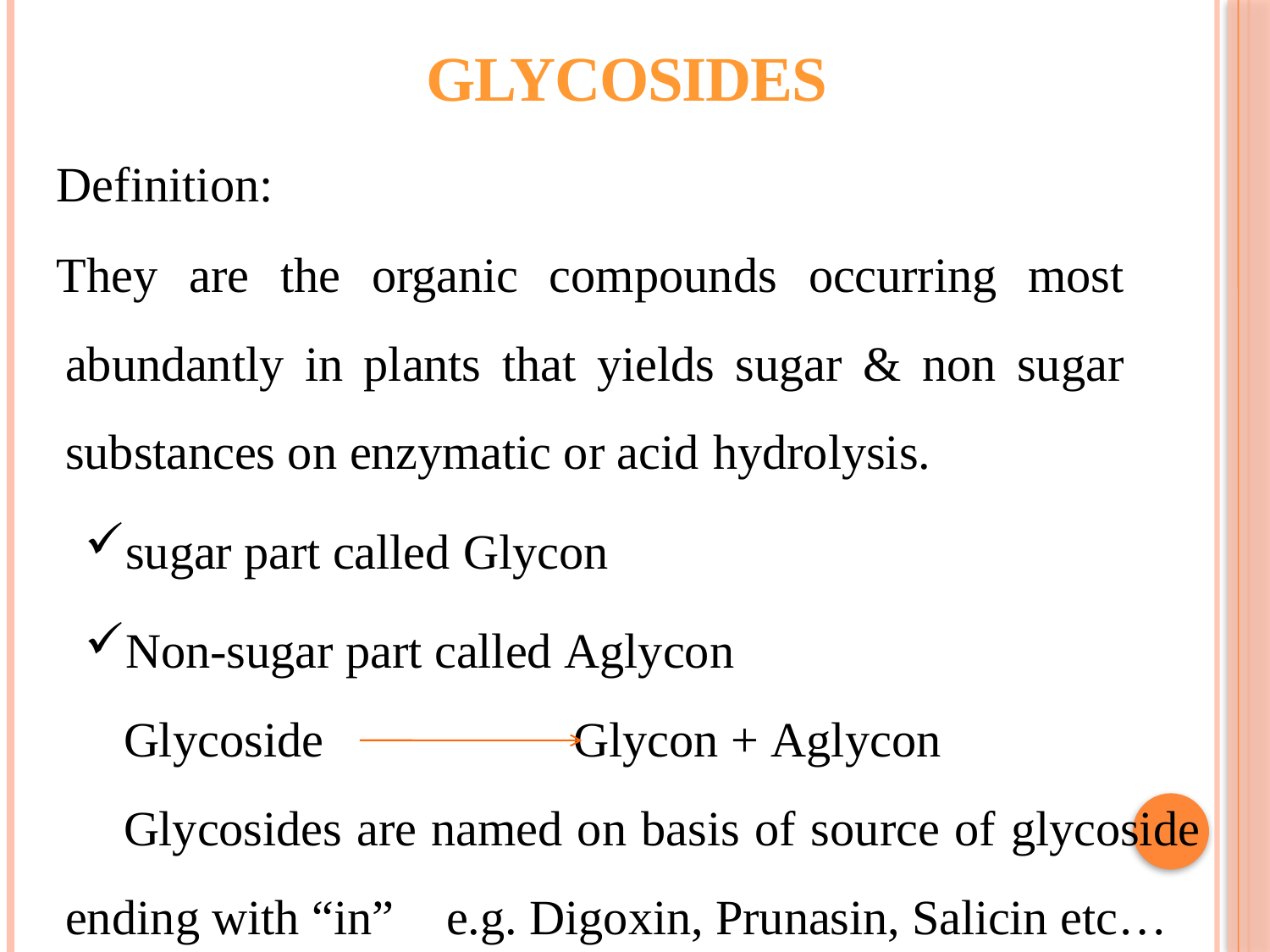

GLYCOSIDES
Definition:
They are the organic compounds occurring most abundantly in plants that yields sugar & non sugar substances on enzymatic or acid hydrolysis.
sugar part called Glycon
Non-sugar part called Aglycon
Glycoside		Glycon + Aglycon
Glycosides are named on basis of source of glycoside  ending with “in”	e.g. Digoxin, Prunasin, Salicin etc…